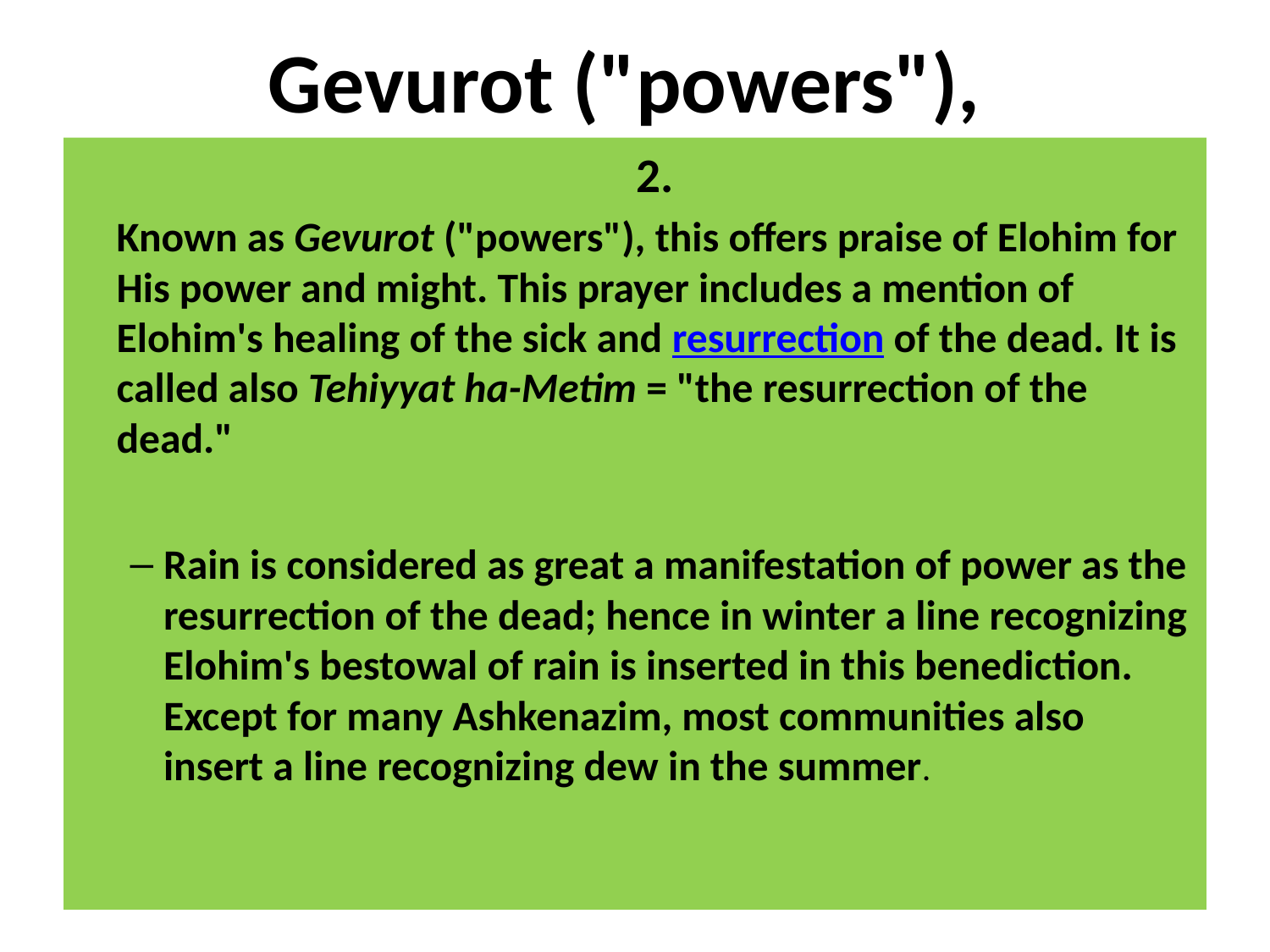

# Gevurot ("powers"),
	2.
	Known as Gevurot ("powers"), this offers praise of Elohim for His power and might. This prayer includes a mention of Elohim's healing of the sick and resurrection of the dead. It is called also Tehiyyat ha-Metim = "the resurrection of the dead."

Rain is considered as great a manifestation of power as the resurrection of the dead; hence in winter a line recognizing Elohim's bestowal of rain is inserted in this benediction. Except for many Ashkenazim, most communities also insert a line recognizing dew in the summer.